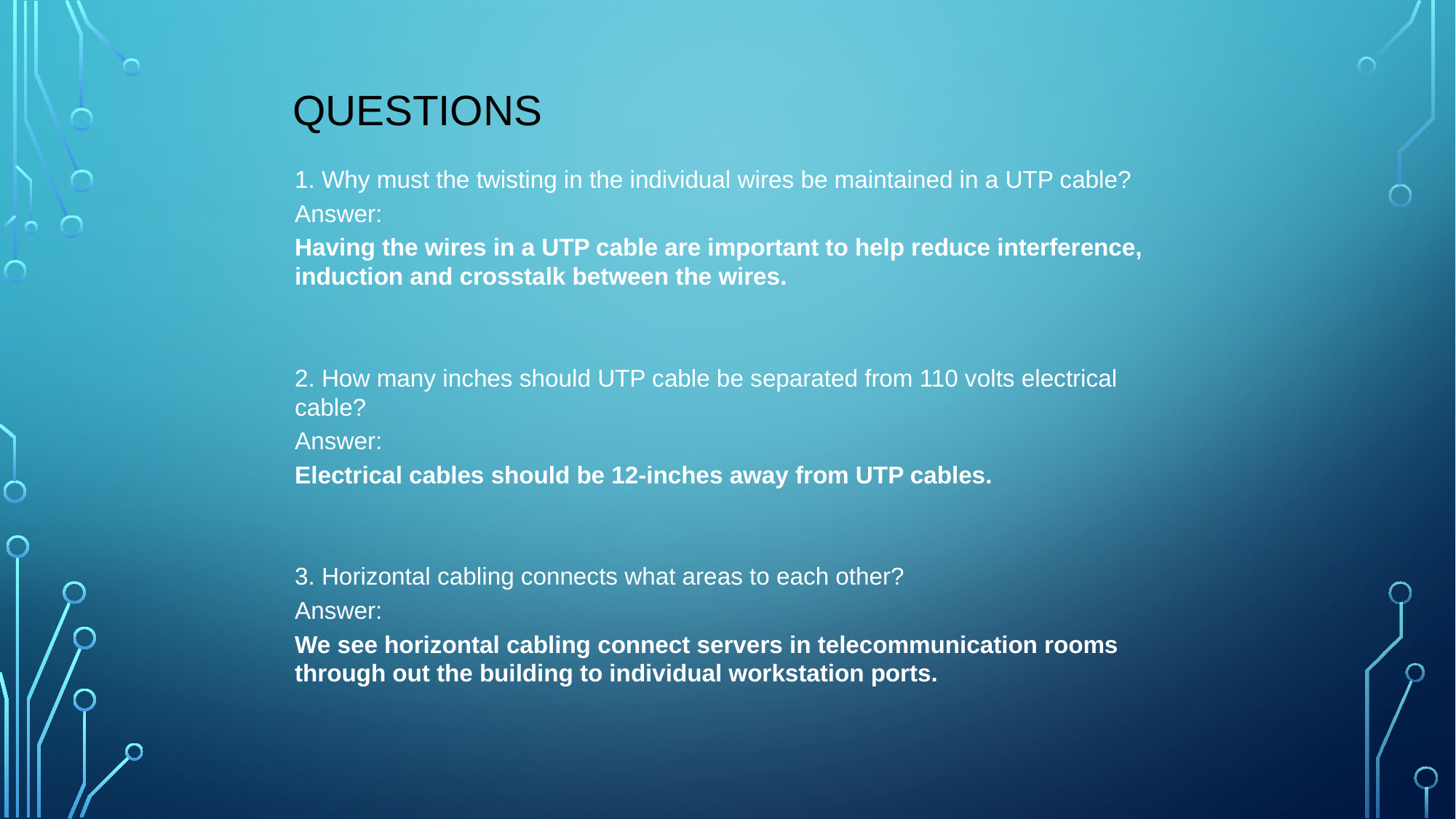

# Questions
1. Why must the twisting in the individual wires be maintained in a UTP cable?
Answer:
Having the wires in a UTP cable are important to help reduce interference, induction and crosstalk between the wires.

2. How many inches should UTP cable be separated from 110 volts electrical cable?
Answer:
Electrical cables should be 12-inches away from UTP cables.

3. Horizontal cabling connects what areas to each other?
Answer:
We see horizontal cabling connect servers in telecommunication rooms through out the building to individual workstation ports.